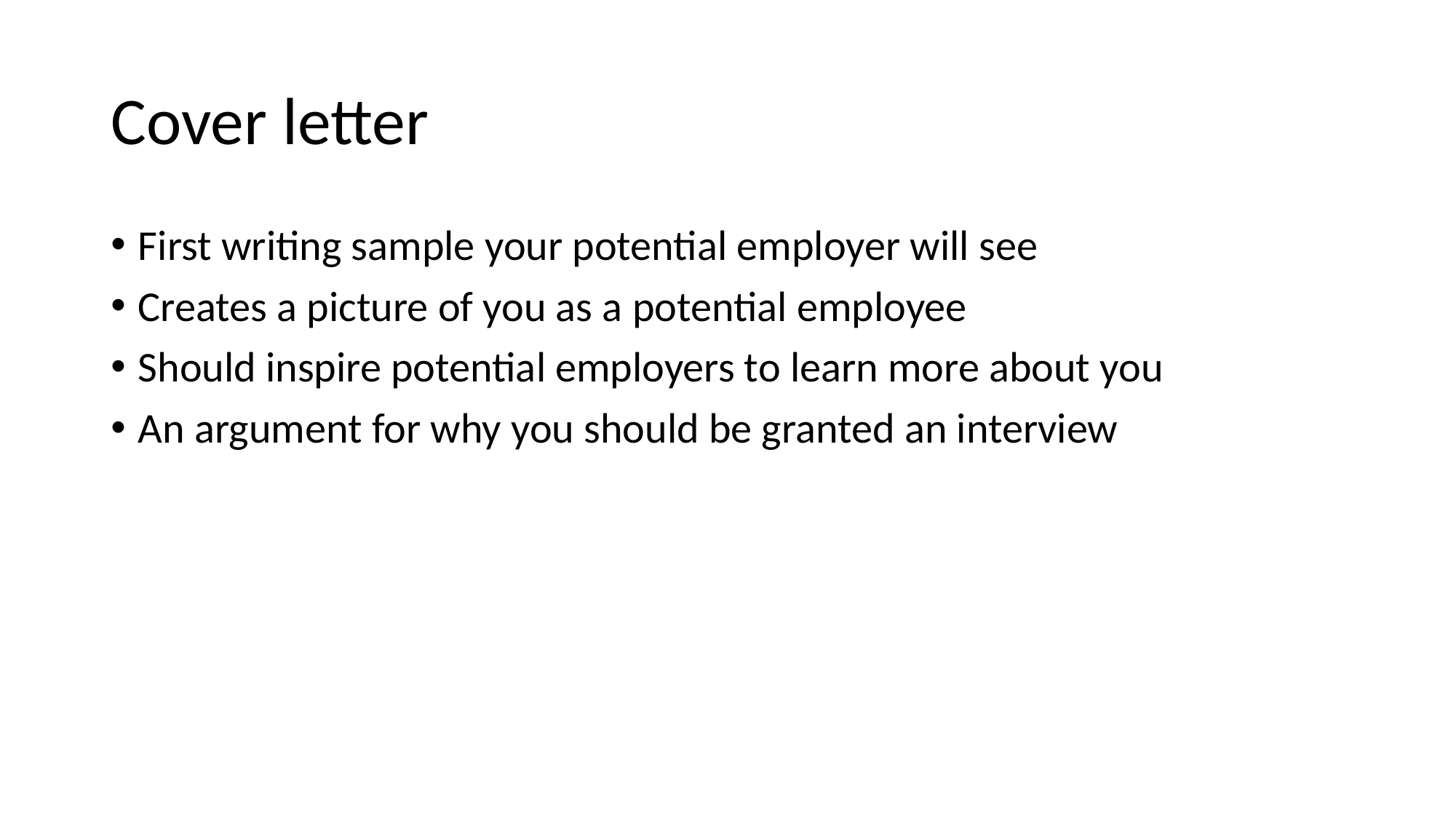

# Cover letter
First writing sample your potential employer will see
Creates a picture of you as a potential employee
Should inspire potential employers to learn more about you
An argument for why you should be granted an interview